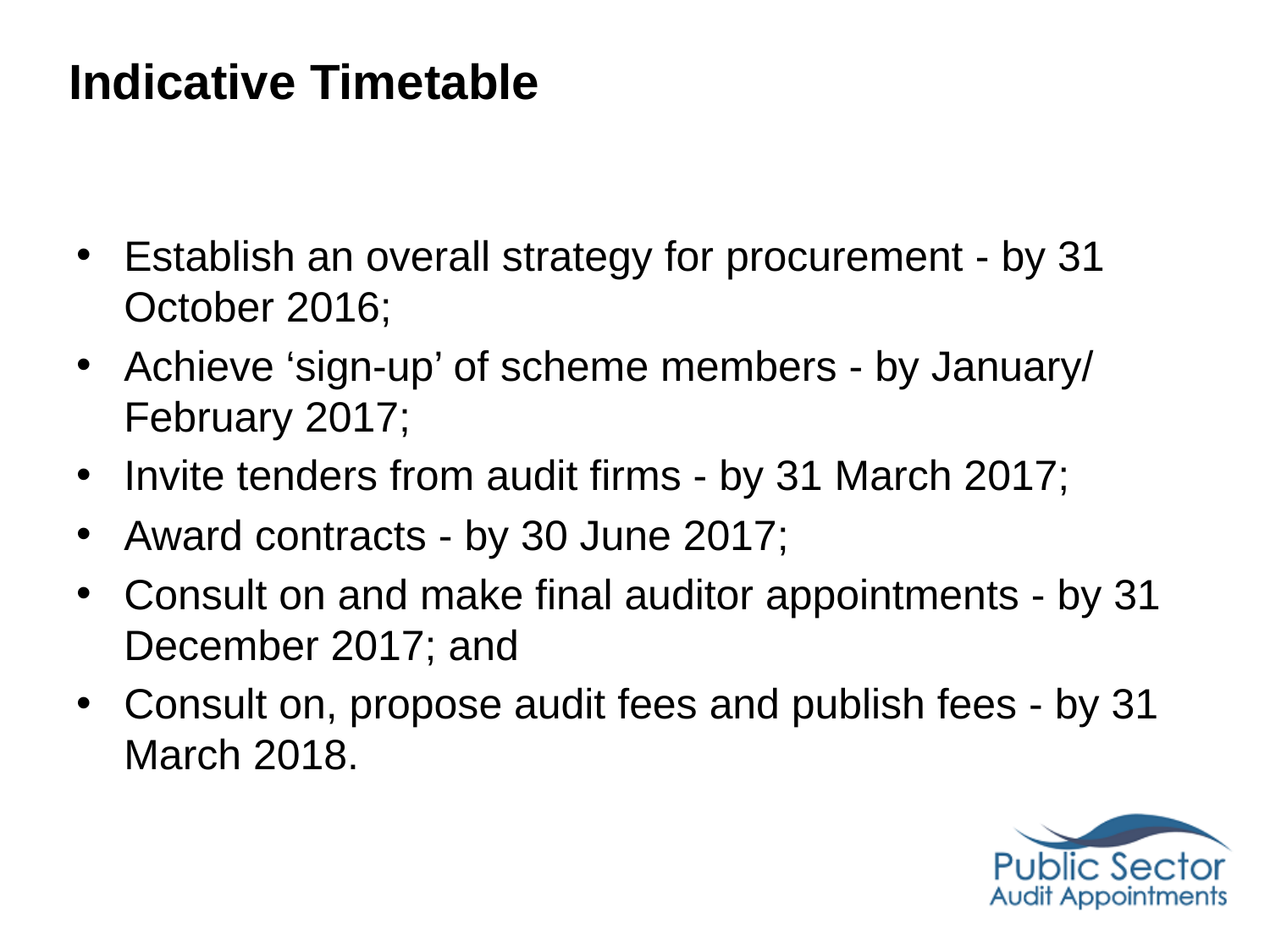

# Indicative Timetable
Establish an overall strategy for procurement - by 31 October 2016;
Achieve ‘sign-up’ of scheme members - by January/ February 2017;
Invite tenders from audit firms - by 31 March 2017;
Award contracts - by 30 June 2017;
Consult on and make final auditor appointments - by 31 December 2017; and
Consult on, propose audit fees and publish fees - by 31 March 2018.